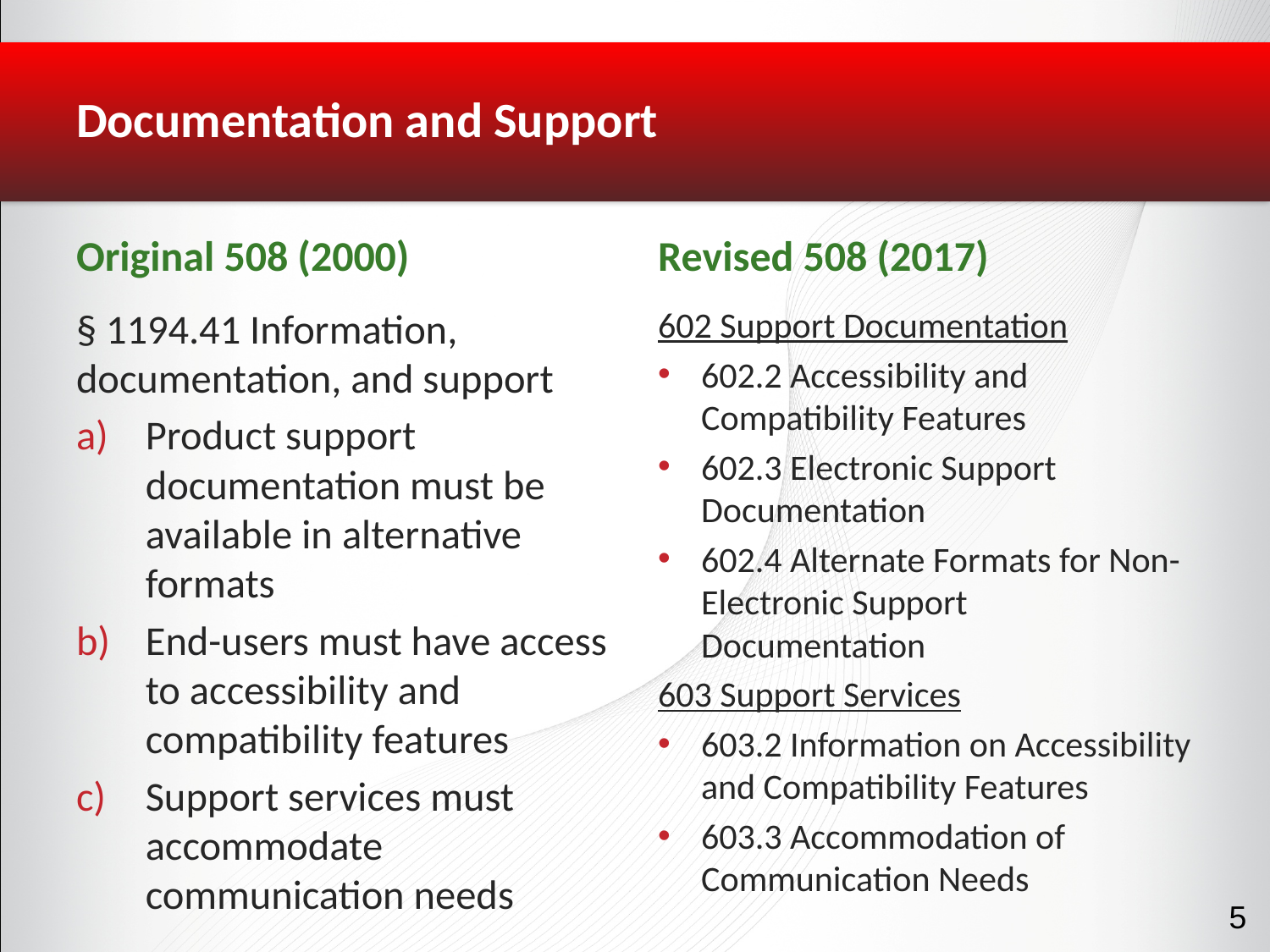

# Documentation and Support
Original 508 (2000)
Revised 508 (2017)
§ 1194.41 Information, documentation, and support
Product support documentation must be available in alternative formats
End-users must have access to accessibility and compatibility features
Support services must accommodate communication needs
602 Support Documentation
602.2 Accessibility and Compatibility Features
602.3 Electronic Support Documentation
602.4 Alternate Formats for Non-Electronic Support Documentation
603 Support Services
603.2 Information on Accessibility and Compatibility Features
603.3 Accommodation of Communication Needs
5